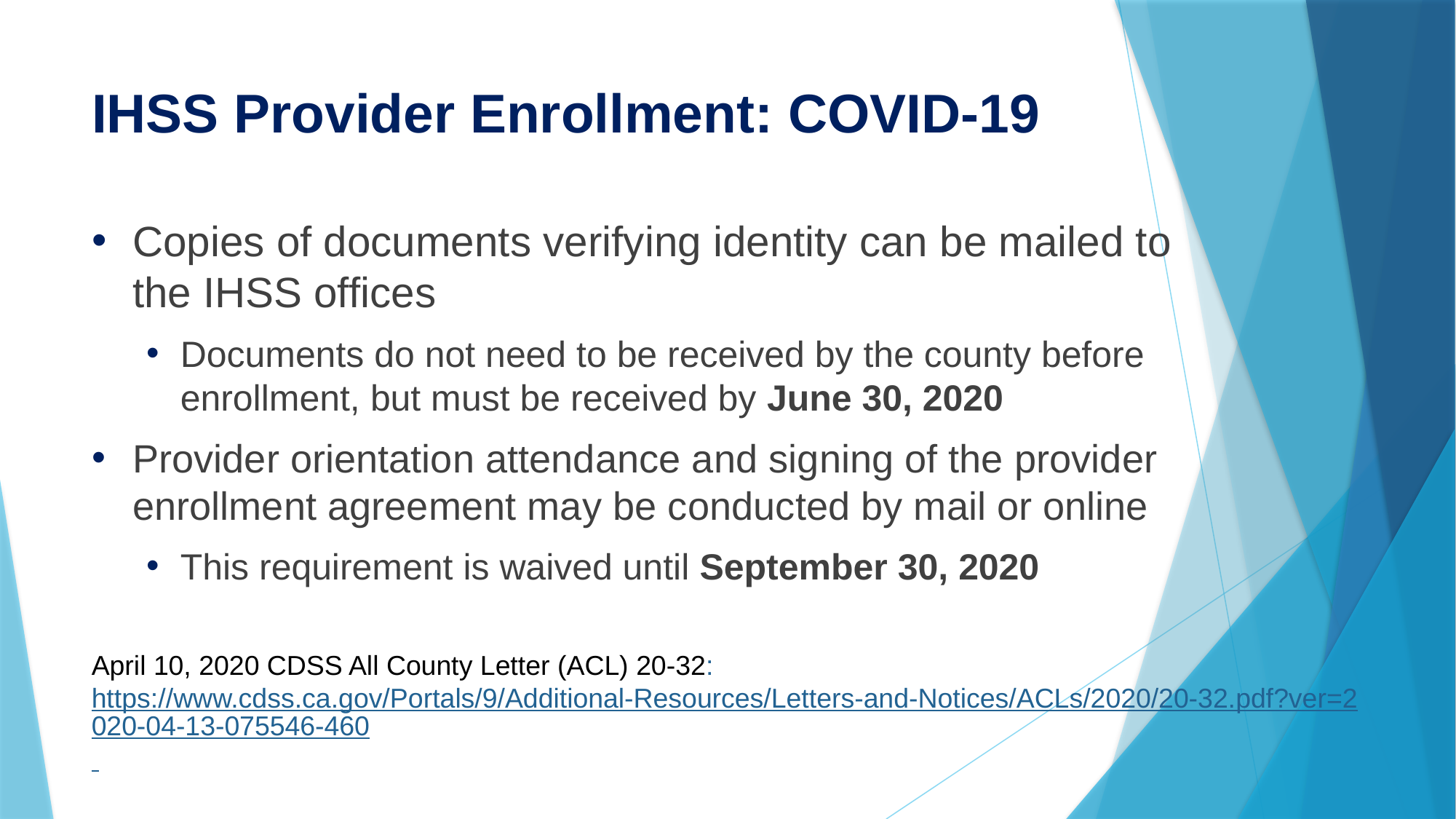

# IHSS Provider Enrollment: COVID-19
Copies of documents verifying identity can be mailed to the IHSS offices
Documents do not need to be received by the county before enrollment, but must be received by June 30, 2020
Provider orientation attendance and signing of the provider enrollment agreement may be conducted by mail or online
This requirement is waived until September 30, 2020
April 10, 2020 CDSS All County Letter (ACL) 20-32: https://www.cdss.ca.gov/Portals/9/Additional-Resources/Letters-and-Notices/ACLs/2020/20-32.pdf?ver=2020-04-13-075546-460